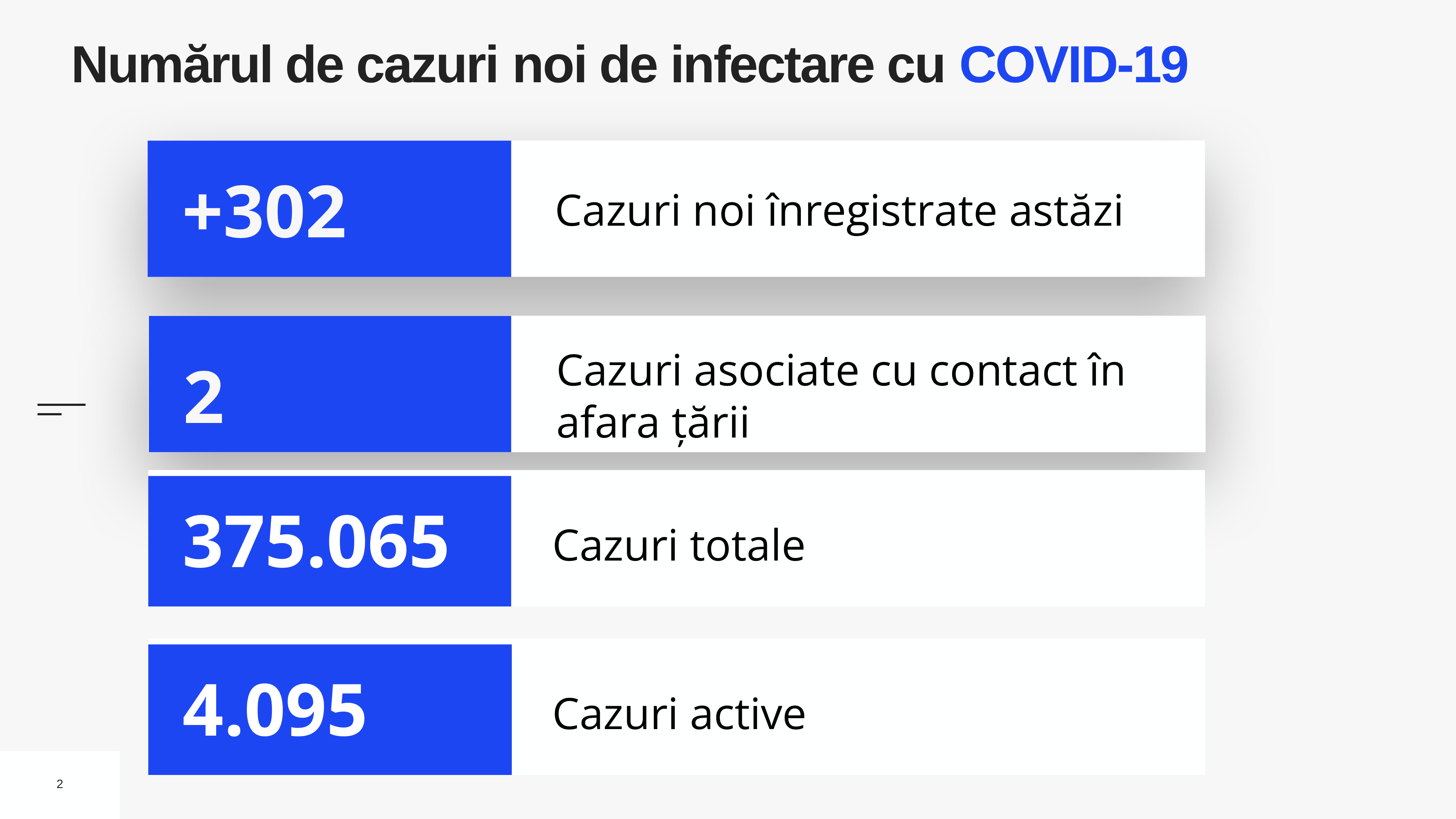

# Numărul de cazuri noi de infectare cu COVID-19

Cazuri noi înregistrate astăzi

+302

Cazuri asociate cu contact în afara țării

2

Cazuri totale

375.065

Cazuri active

4.095
2